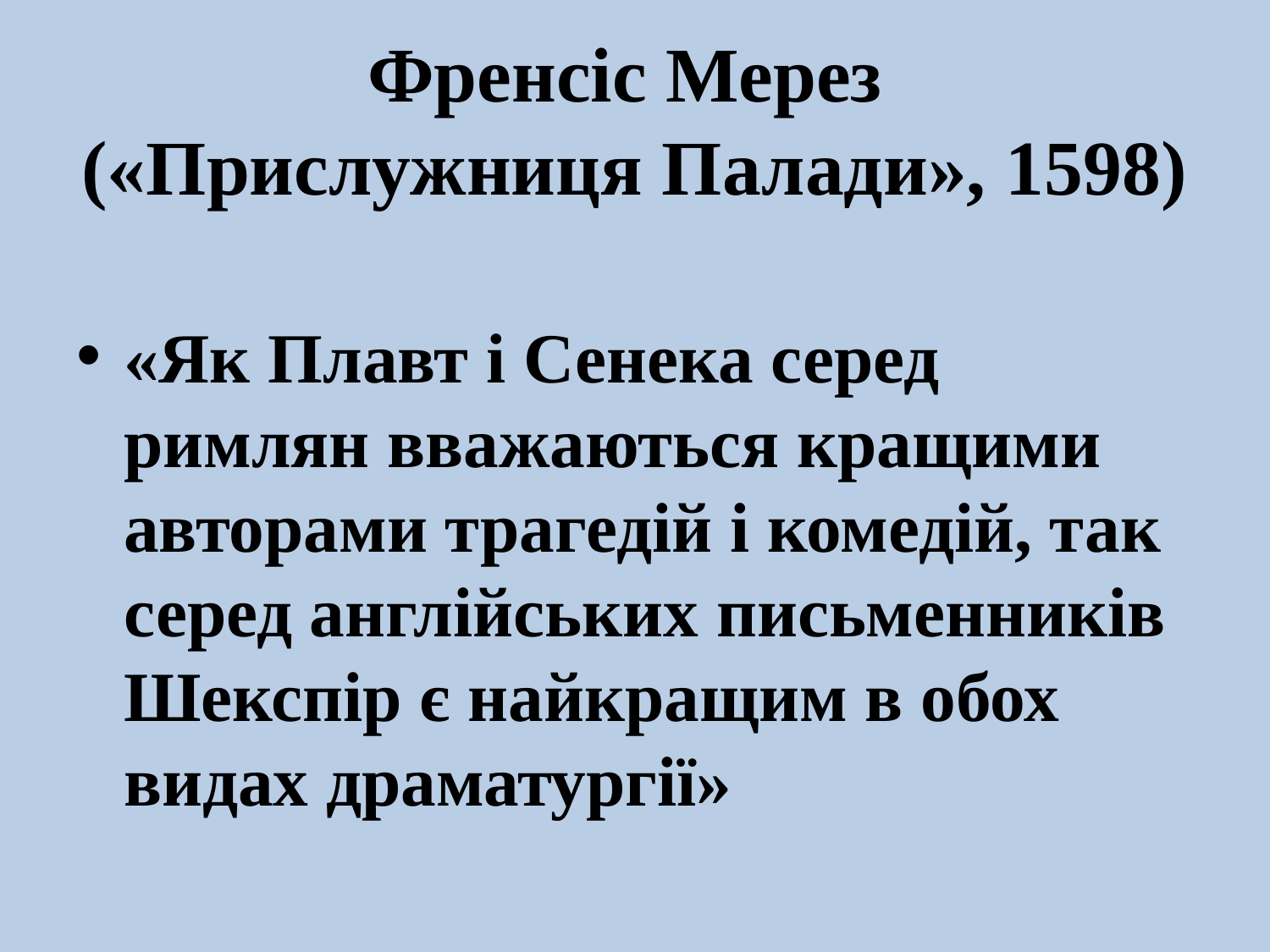

# Френсіс Мерез («Прислужниця Палади», 1598)
«Як Плавт і Сенека серед римлян вважаються кращими авторами трагедій і комедій, так серед англійських письменників Шекспір є найкращим в обох видах драматургії»